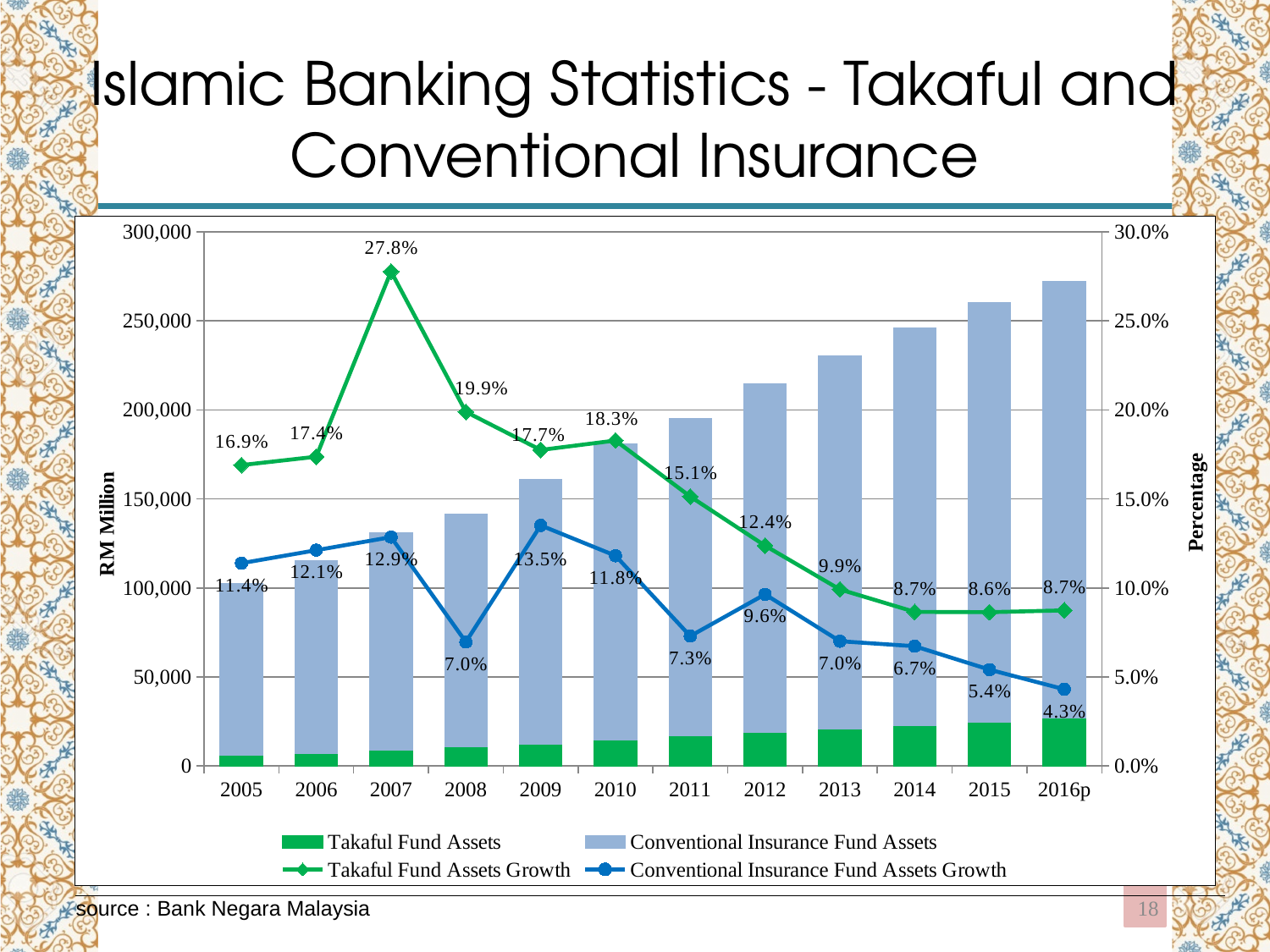

# Islamic Banking Statistics - Takaful and Conventional Insurance

### Chart

| Category | Takaful Fund Assets | Conventional Insurance Fund Assets | Takaful Fund Assets Growth | Conventional Insurance Fund Assets Growth |
|---|---|---|---|---|
| 2005 | 5878.4 | 96742.79999999999 | 0.16899335799228413 | 0.11387595506859909 |
| 2006 | 6899.6 | 108470.1 | 0.17372074033750695 | 0.12122142423002054 |
| 2007 | 8815.799999999994 | 122414.29999999999 | 0.27772624499971016 | 0.12855339858633844 |
| 2008 | 10569.4 | 130940.9 | 0.19891558338437823 | 0.06965362706807945 |
| 2009 | 12445.4 | 148638.2 | 0.1774935190266241 | 0.13515486757766304 |
| 2010 | 14720.4 | 166191.19999999998 | 0.1827984636893955 | 0.11809211898421798 |
| 2011 | 16948.2 | 178315.9 | 0.15134099616858254 | 0.0729563298177041 |
| 2012 | 19045.599999999988 | 195507.1 | 0.12375355494978812 | 0.09640867696038335 |
| 2013 | 20934.2 | 209207.9 | 0.09916201117318457 | 0.07007827337216899 |
| 2014 | 22746.3 | 223282.6 | 0.08656170285943567 | 0.06727614014575932 |
| 2015 | 24711.0 | 235366.0 | 0.08637448727924979 | 0.054117069579089364 |
| 2016p | 26870.799999999996 | 245509.3 | 0.0874023714135405 | 0.04309585921500968 |
18
| source : Bank Negara Malaysia |
| --- |
|  |
|  |